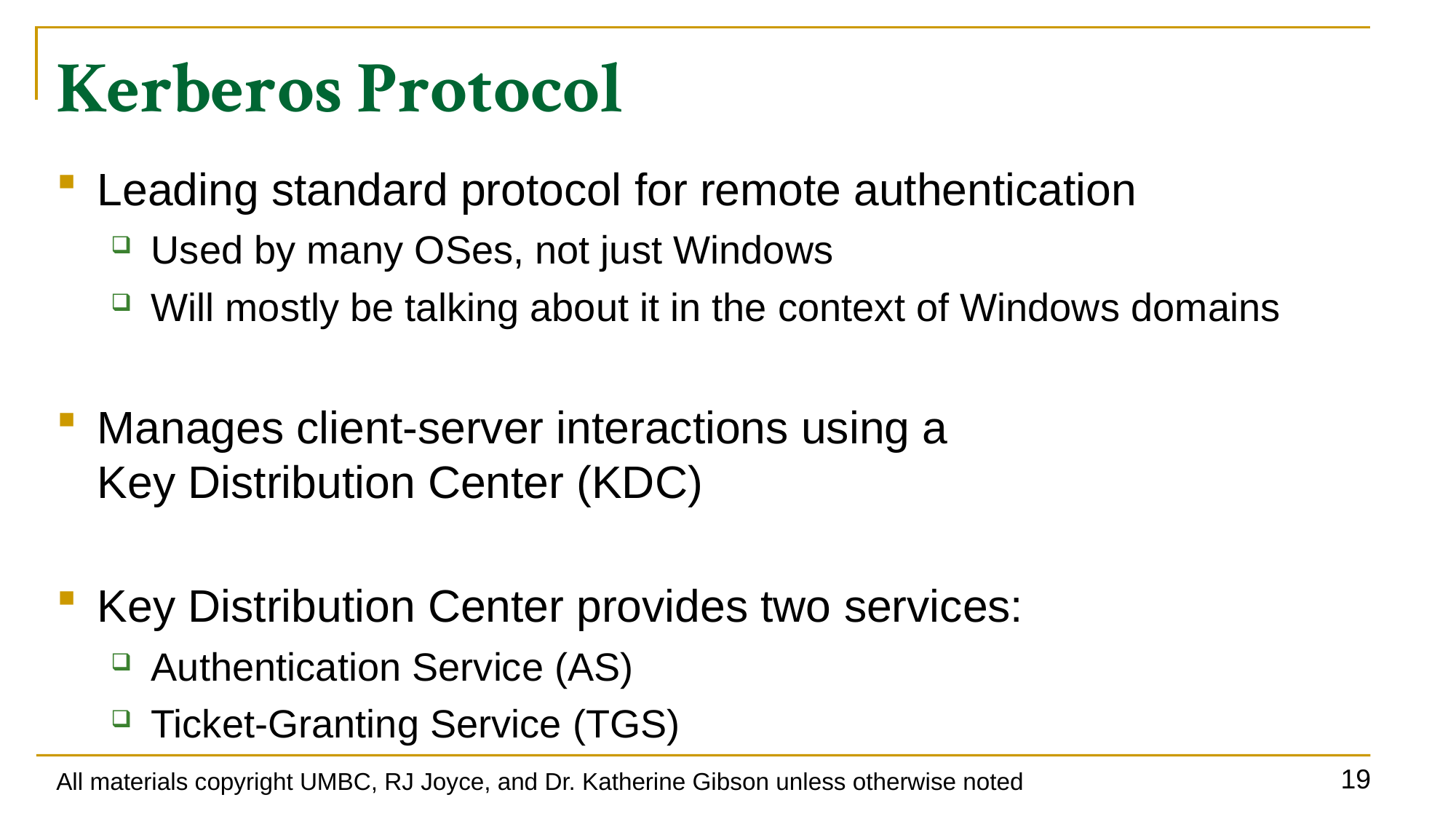

# Kerberos Protocol
Leading standard protocol for remote authentication
Used by many OSes, not just Windows
Will mostly be talking about it in the context of Windows domains

Manages client-server interactions using a
Key Distribution Center (KDC)

Key Distribution Center provides two services:
Authentication Service (AS)
Ticket-Granting Service (TGS)